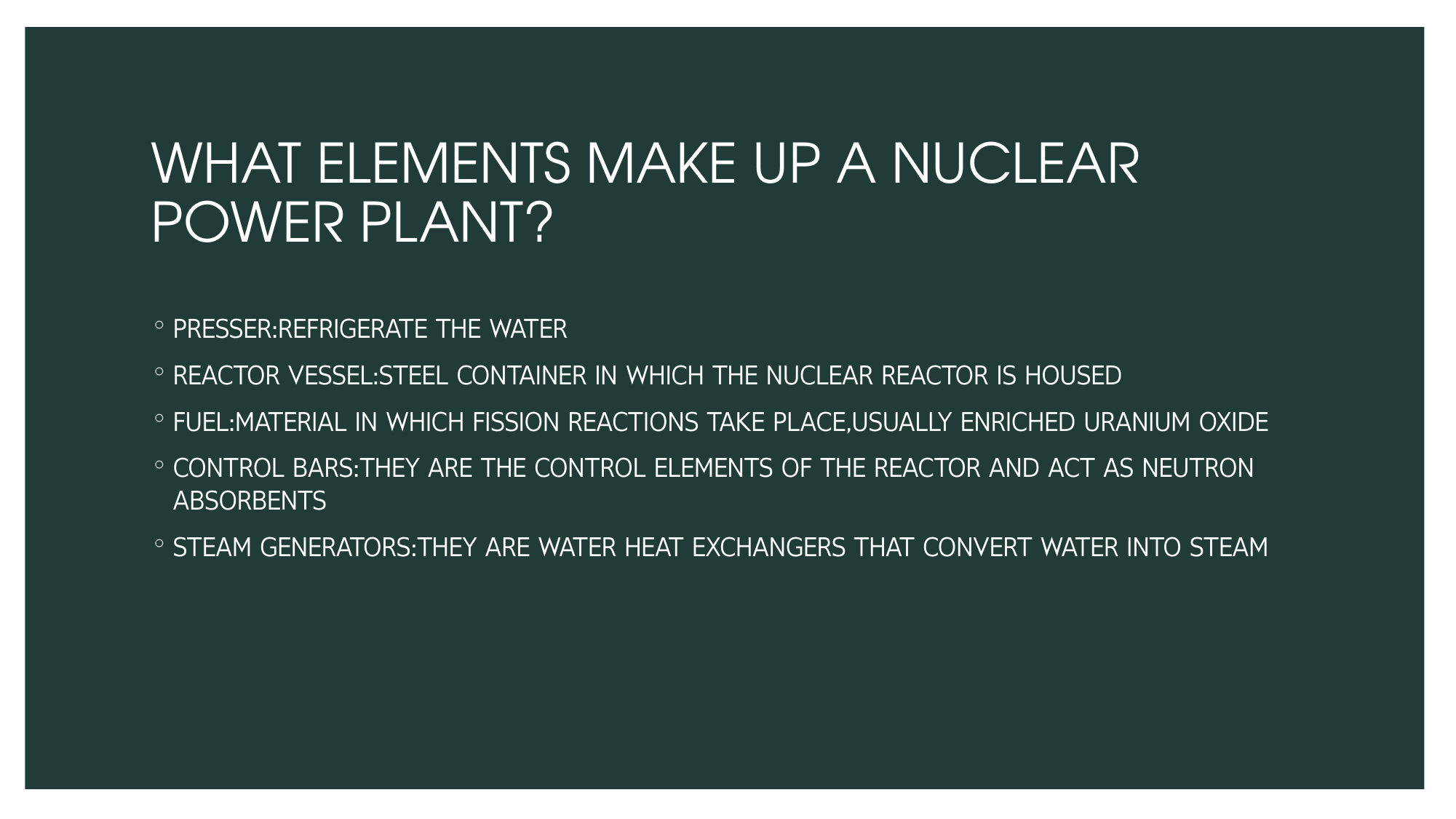

# WHAT ELEMENTS MAKE UP A NUCLEAR POWER PLANT?
PRESSER:REFRIGERATE THE WATER
REACTOR VESSEL:STEEL CONTAINER IN WHICH THE NUCLEAR REACTOR IS HOUSED
FUEL:MATERIAL IN WHICH FISSION REACTIONS TAKE PLACE,USUALLY ENRICHED URANIUM OXIDE
CONTROL BARS:THEY ARE THE CONTROL ELEMENTS OF THE REACTOR AND ACT AS NEUTRON ABSORBENTS
STEAM GENERATORS:THEY ARE WATER HEAT EXCHANGERS THAT CONVERT WATER INTO STEAM